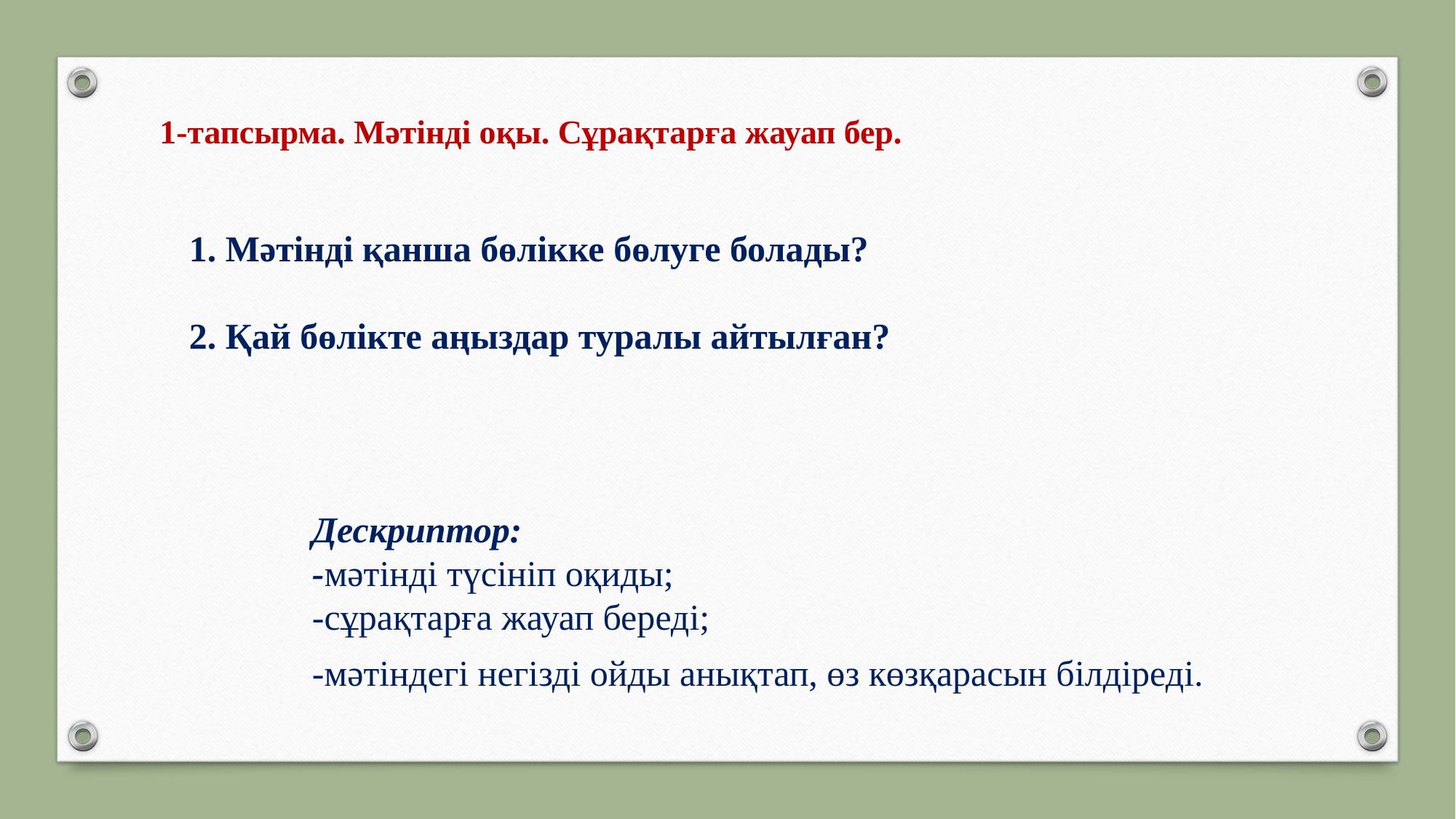

1-тапсырма. Мәтінді оқы. Сұрақтарға жауап бер.
1. Мәтінді қанша бөлікке бөлуге болады?
2. Қай бөлікте аңыздар туралы айтылған?
Дескриптор:
-мәтінді түсініп оқиды;
-сұрақтарға жауап береді;
-мәтіндегі негізді ойды анықтап, өз көзқарасын білдіреді.